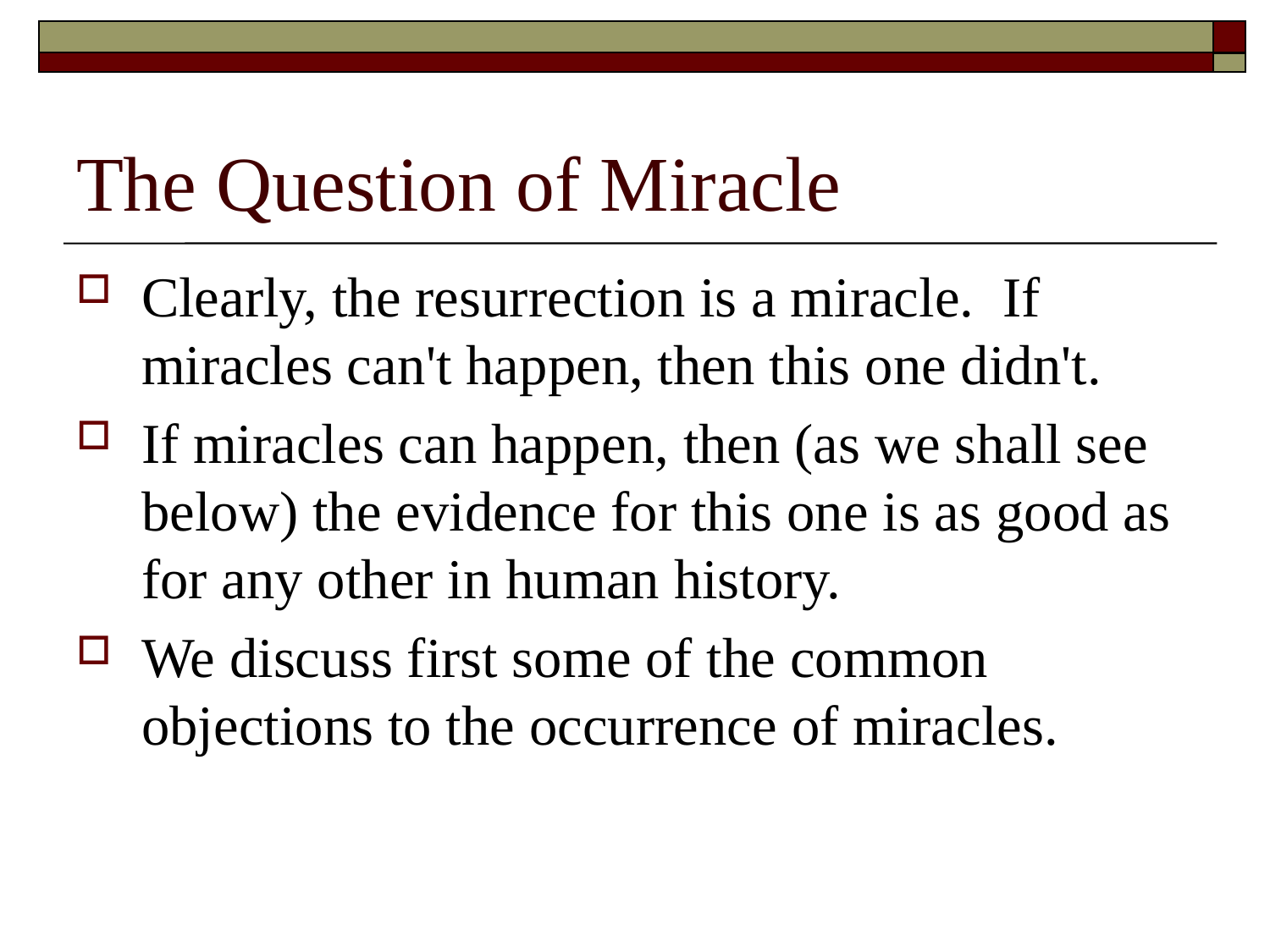

# The Question of Miracle
Clearly, the resurrection is a miracle.  If miracles can't happen, then this one didn't.
If miracles can happen, then (as we shall see below) the evidence for this one is as good as for any other in human history.
We discuss first some of the common objections to the occurrence of miracles.